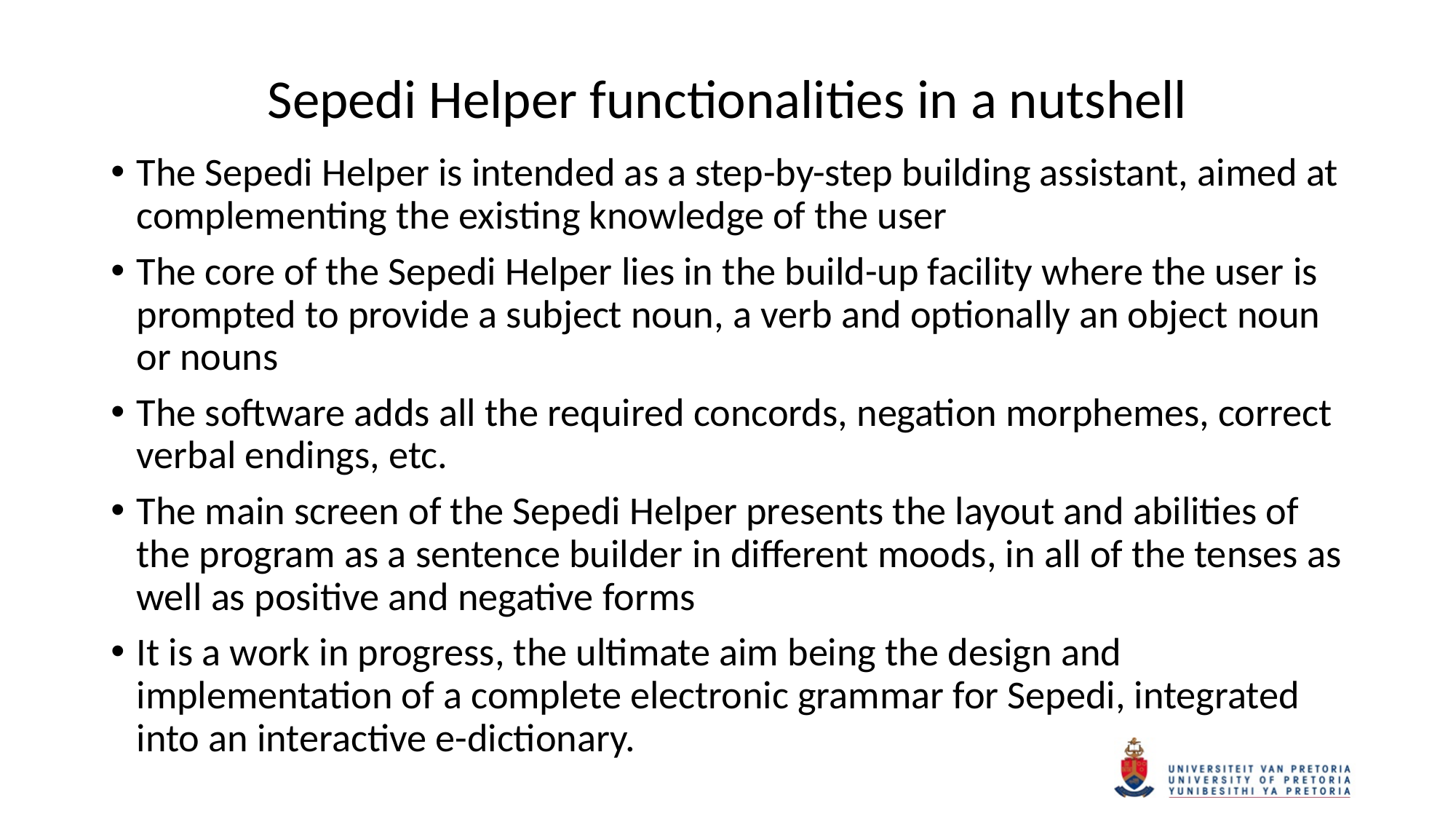

# Sepedi Helper functionalities in a nutshell
The Sepedi Helper is intended as a step-by-step building assistant, aimed at complementing the existing knowledge of the user
The core of the Sepedi Helper lies in the build-up facility where the user is prompted to provide a subject noun, a verb and optionally an object noun or nouns
The software adds all the required concords, negation morphemes, correct verbal endings, etc.
The main screen of the Sepedi Helper presents the layout and abilities of the program as a sentence builder in different moods, in all of the tenses as well as positive and negative forms
It is a work in progress, the ultimate aim being the design and implementation of a complete electronic grammar for Sepedi, integrated into an interactive e-dictionary.